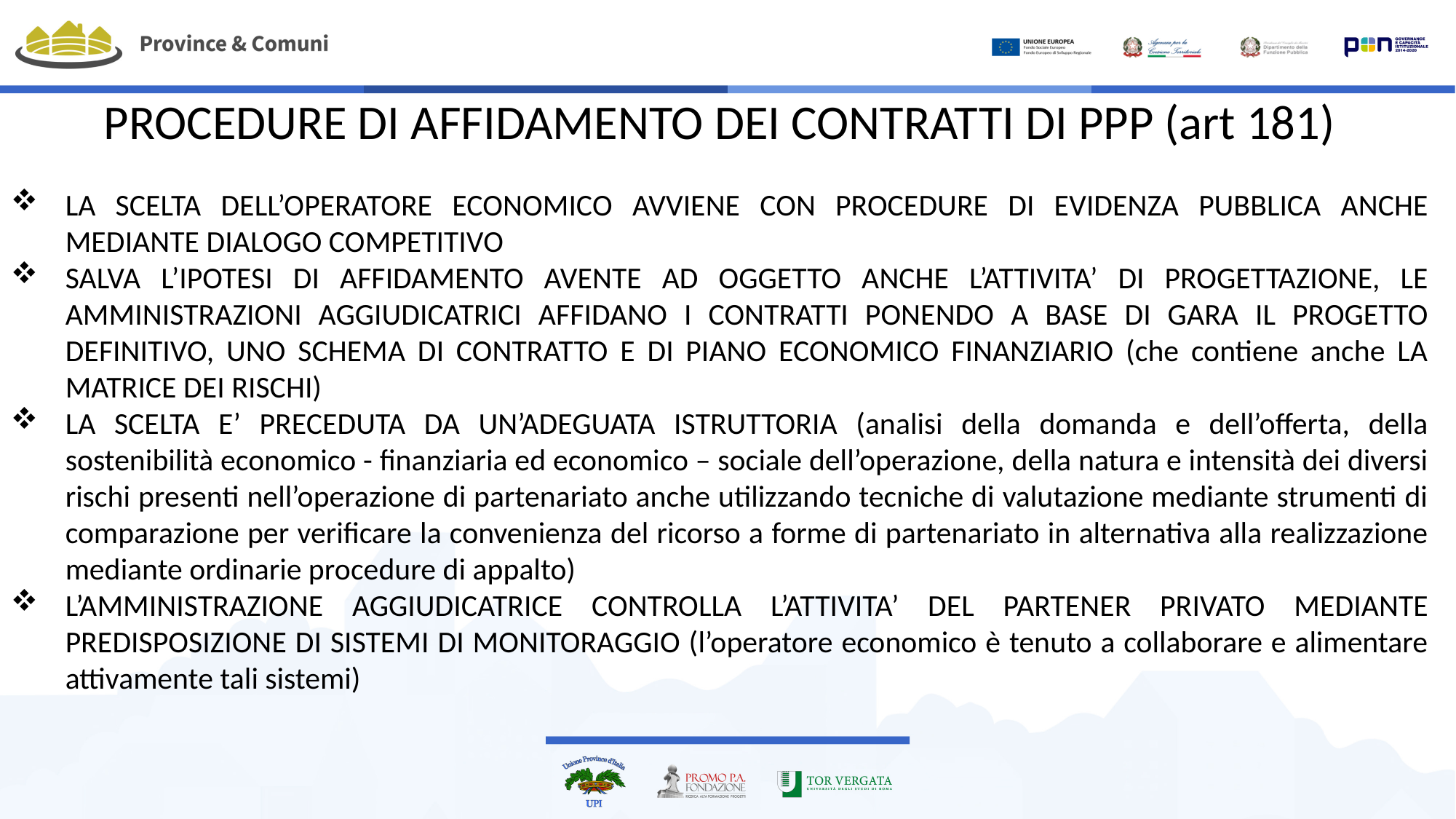

PROCEDURE DI AFFIDAMENTO DEI CONTRATTI DI PPP (art 181)

LA SCELTA DELL’OPERATORE ECONOMICO AVVIENE CON PROCEDURE DI EVIDENZA PUBBLICA ANCHE MEDIANTE DIALOGO COMPETITIVO
SALVA L’IPOTESI DI AFFIDAMENTO AVENTE AD OGGETTO ANCHE L’ATTIVITA’ DI PROGETTAZIONE, LE AMMINISTRAZIONI AGGIUDICATRICI AFFIDANO I CONTRATTI PONENDO A BASE DI GARA IL PROGETTO DEFINITIVO, UNO SCHEMA DI CONTRATTO E DI PIANO ECONOMICO FINANZIARIO (che contiene anche LA MATRICE DEI RISCHI)
LA SCELTA E’ PRECEDUTA DA UN’ADEGUATA ISTRUTTORIA (analisi della domanda e dell’offerta, della sostenibilità economico - finanziaria ed economico – sociale dell’operazione, della natura e intensità dei diversi rischi presenti nell’operazione di partenariato anche utilizzando tecniche di valutazione mediante strumenti di comparazione per verificare la convenienza del ricorso a forme di partenariato in alternativa alla realizzazione mediante ordinarie procedure di appalto)
L’AMMINISTRAZIONE AGGIUDICATRICE CONTROLLA L’ATTIVITA’ DEL PARTENER PRIVATO MEDIANTE PREDISPOSIZIONE DI SISTEMI DI MONITORAGGIO (l’operatore economico è tenuto a collaborare e alimentare attivamente tali sistemi)